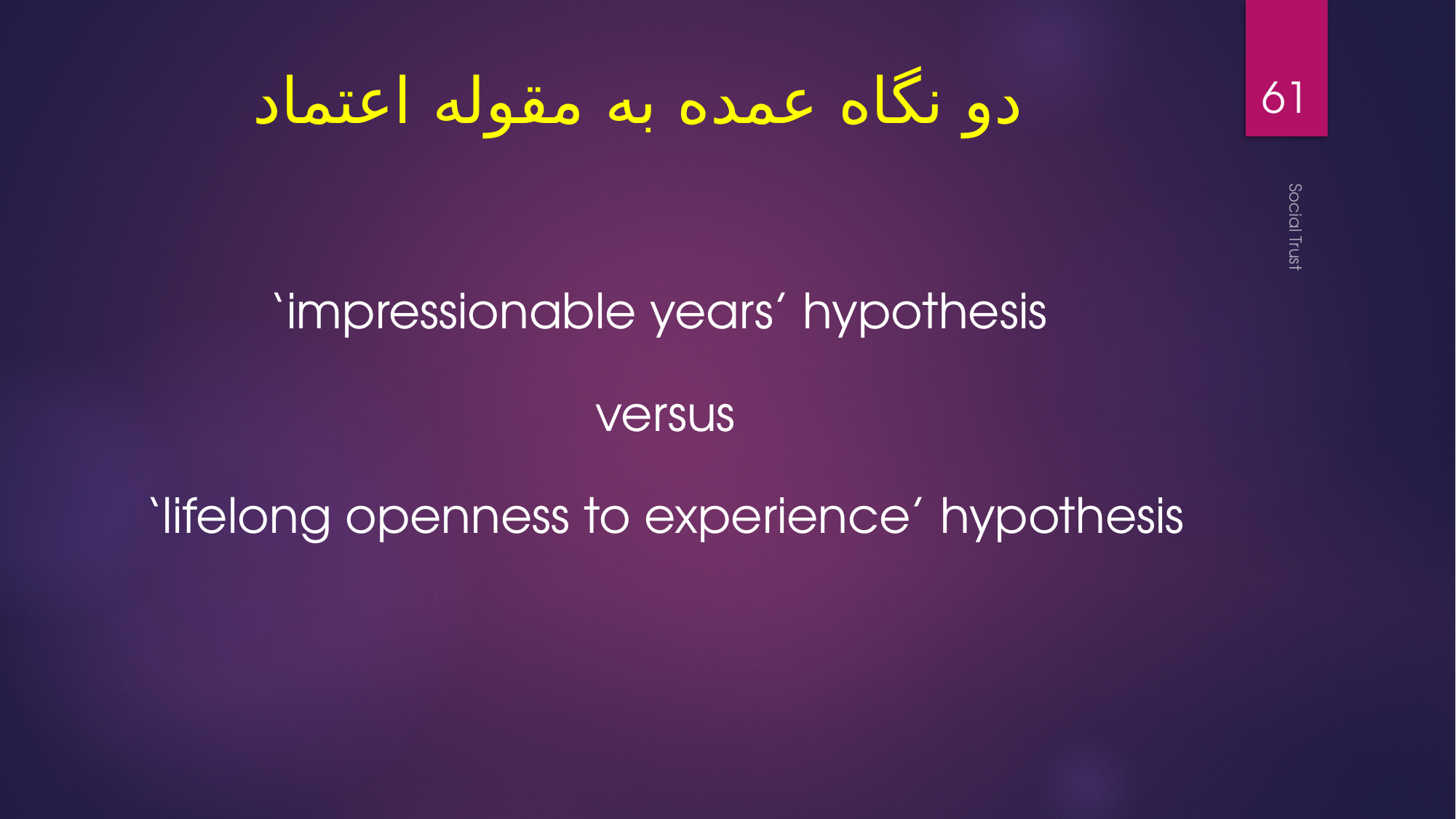

61
# دو نگاه عمده به مقوله اعتماد
‘impressionable years’ hypothesis
versus
‘lifelong openness to experience’ hypothesis
Social Trust